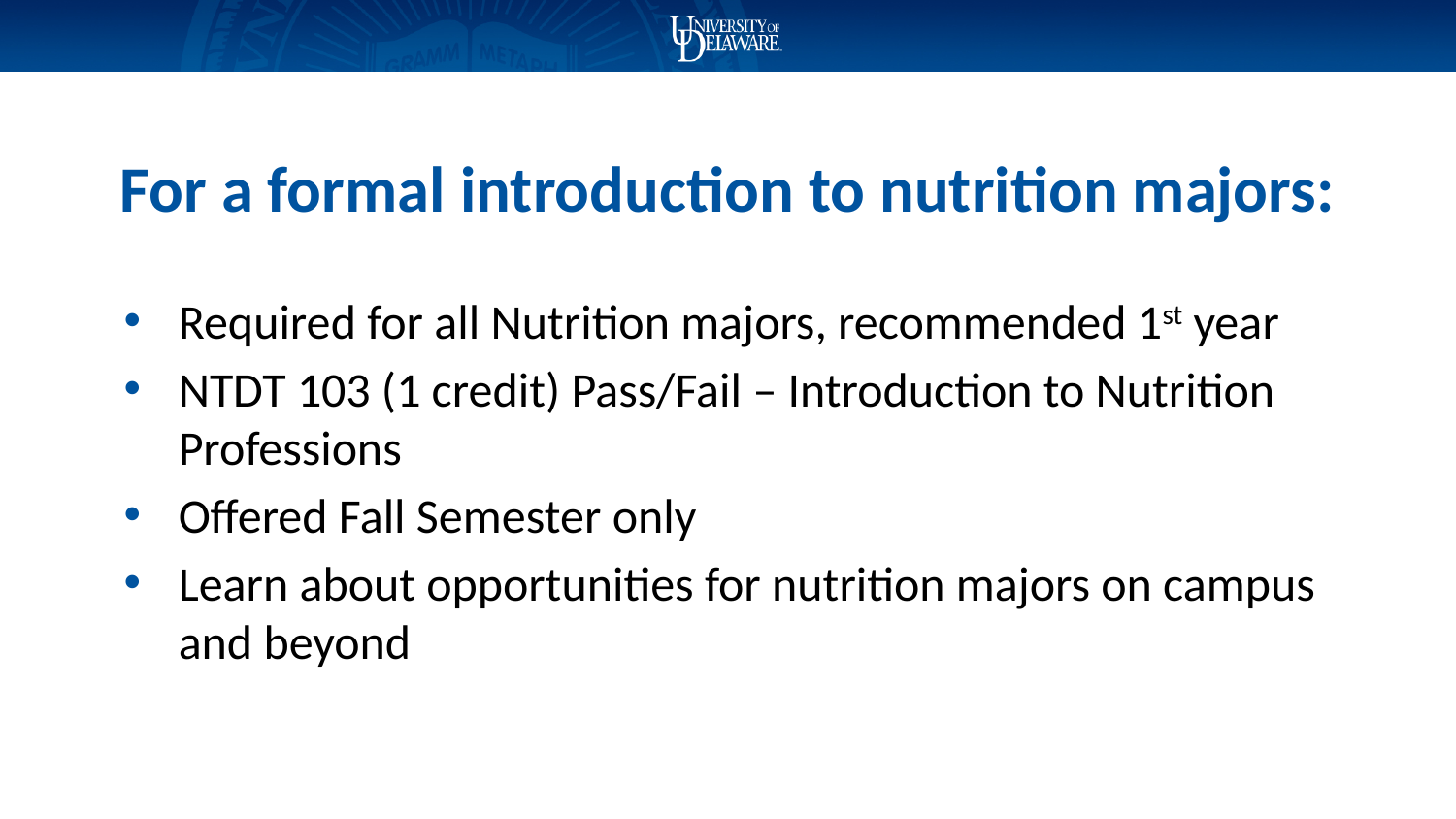

For a formal introduction to nutrition majors:

Required for all Nutrition majors, recommended 1st year
NTDT 103 (1 credit) Pass/Fail – Introduction to Nutrition Professions
Offered Fall Semester only
Learn about opportunities for nutrition majors on campus and beyond